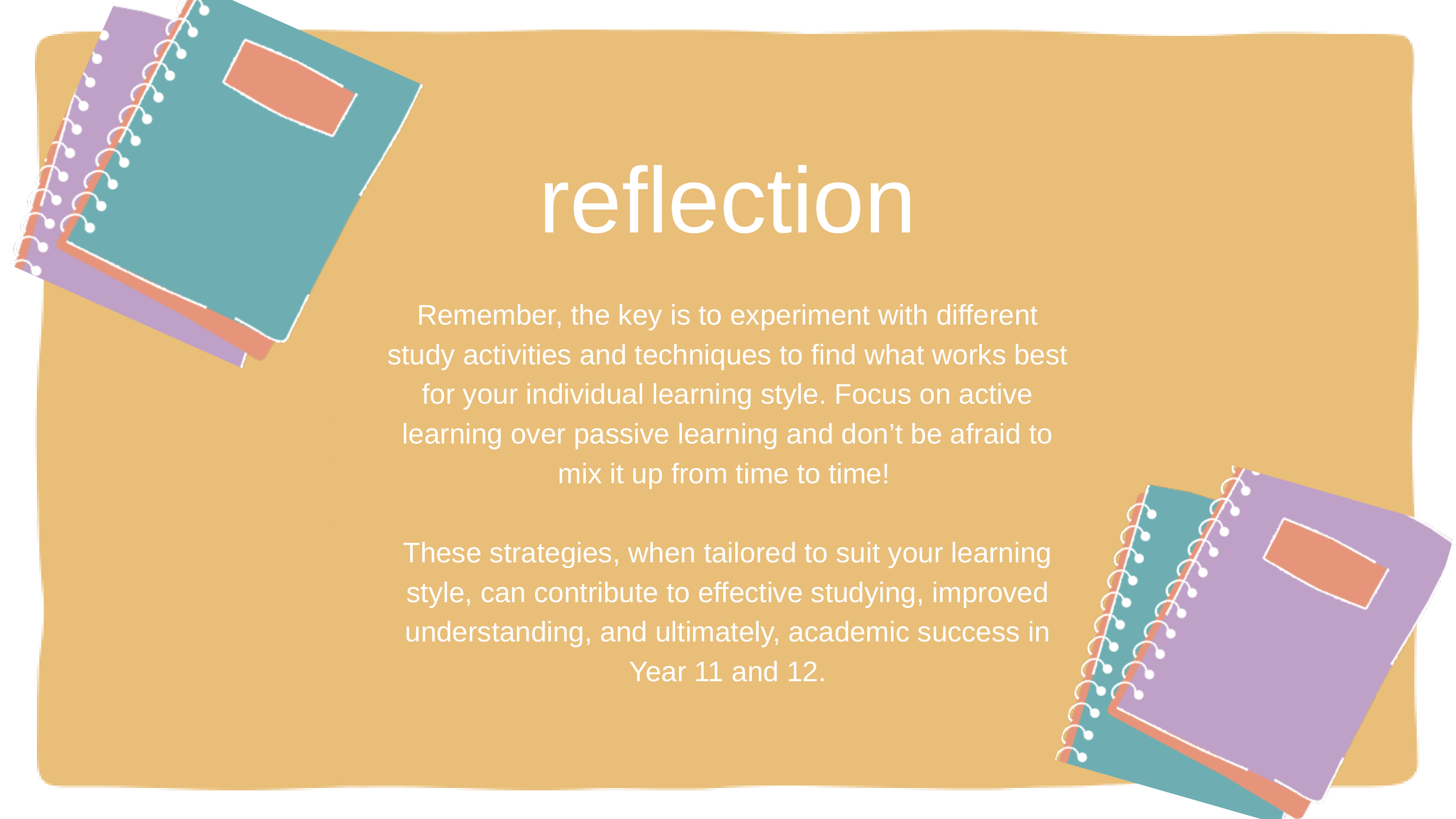

reflection
Remember, the key is to experiment with different study activities and techniques to find what works best for your individual learning style. Focus on active learning over passive learning and don’t be afraid to mix it up from time to time!

These strategies, when tailored to suit your learning style, can contribute to effective studying, improved understanding, and ultimately, academic success in Year 11 and 12.